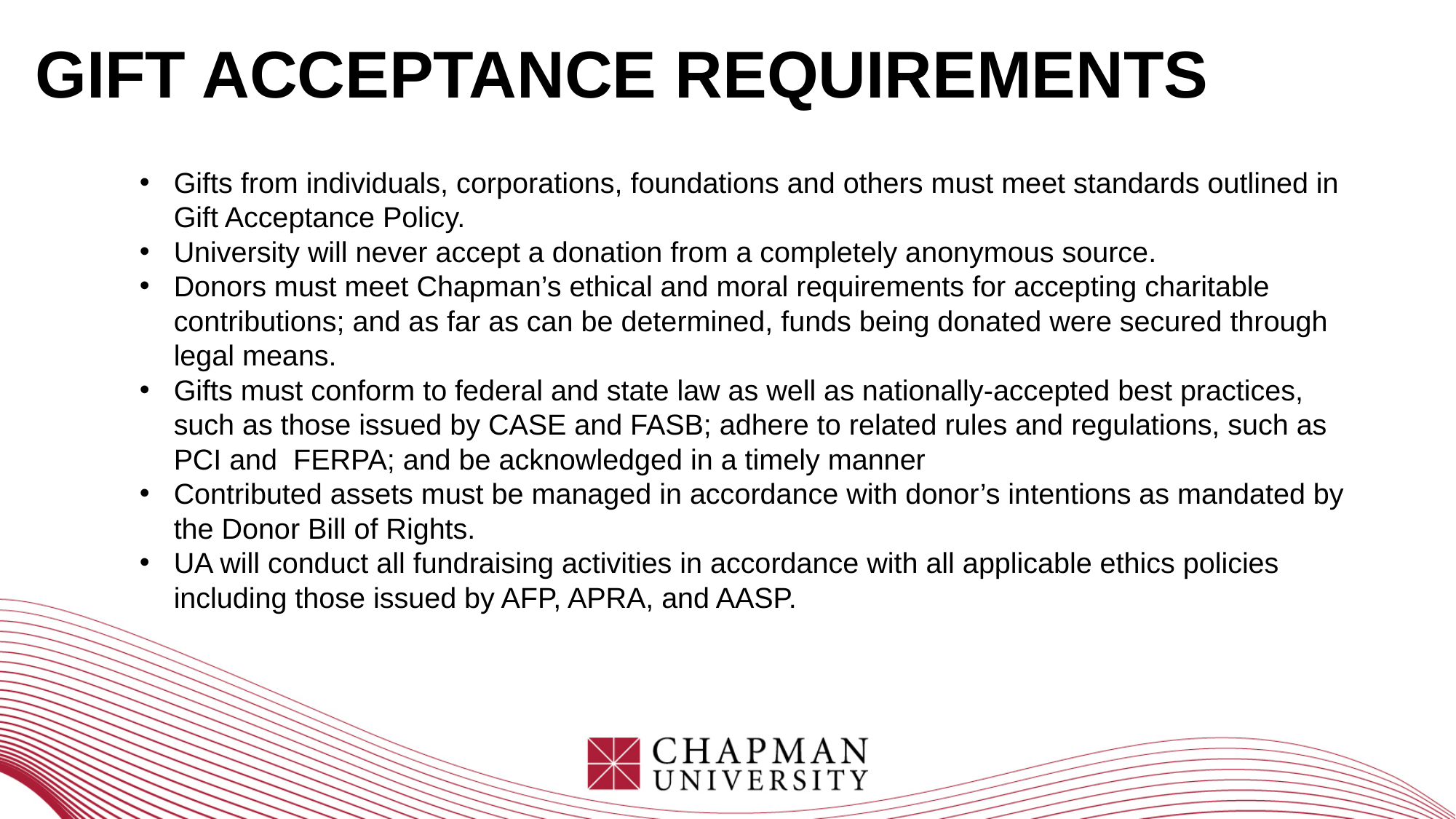

# Gift Acceptance Requirements

Gifts from individuals, corporations, foundations and others must meet standards outlined in Gift Acceptance Policy.
University will never accept a donation from a completely anonymous source.
Donors must meet Chapman’s ethical and moral requirements for accepting charitable contributions; and as far as can be determined, funds being donated were secured through legal means.
Gifts must conform to federal and state law as well as nationally-accepted best practices, such as those issued by CASE and FASB; adhere to related rules and regulations, such as PCI and  FERPA; and be acknowledged in a timely manner
Contributed assets must be managed in accordance with donor’s intentions as mandated by the Donor Bill of Rights.
UA will conduct all fundraising activities in accordance with all applicable ethics policies including those issued by AFP, APRA, and AASP.